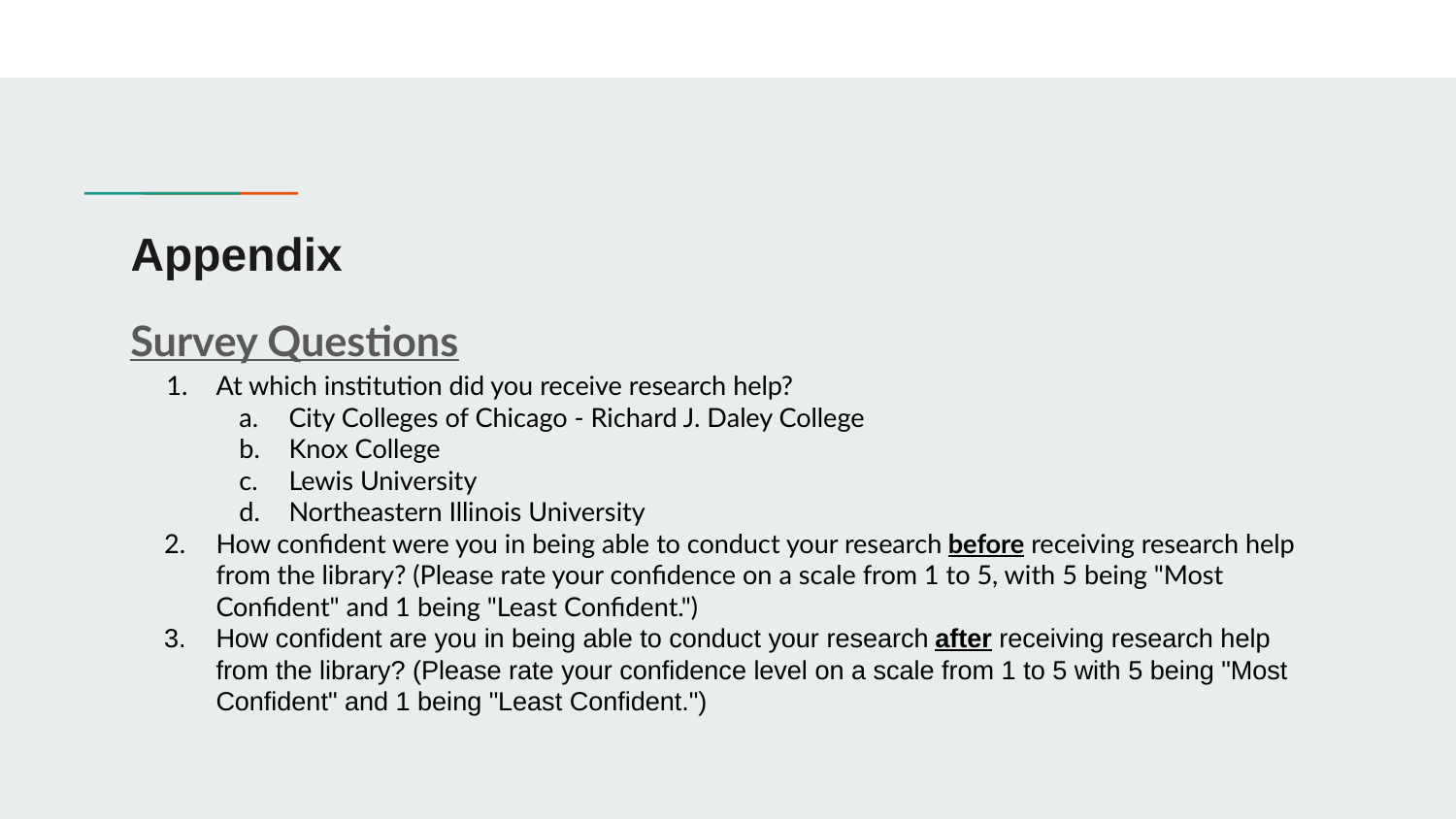

# Appendix
Survey Questions

At which institution did you receive research help?
City Colleges of Chicago - Richard J. Daley College
Knox College
Lewis University
Northeastern Illinois University
How confident were you in being able to conduct your research before receiving research help from the library? (Please rate your confidence on a scale from 1 to 5, with 5 being "Most Confident" and 1 being "Least Confident.")
How confident are you in being able to conduct your research after receiving research help from the library? (Please rate your confidence level on a scale from 1 to 5 with 5 being "Most Confident" and 1 being "Least Confident.")